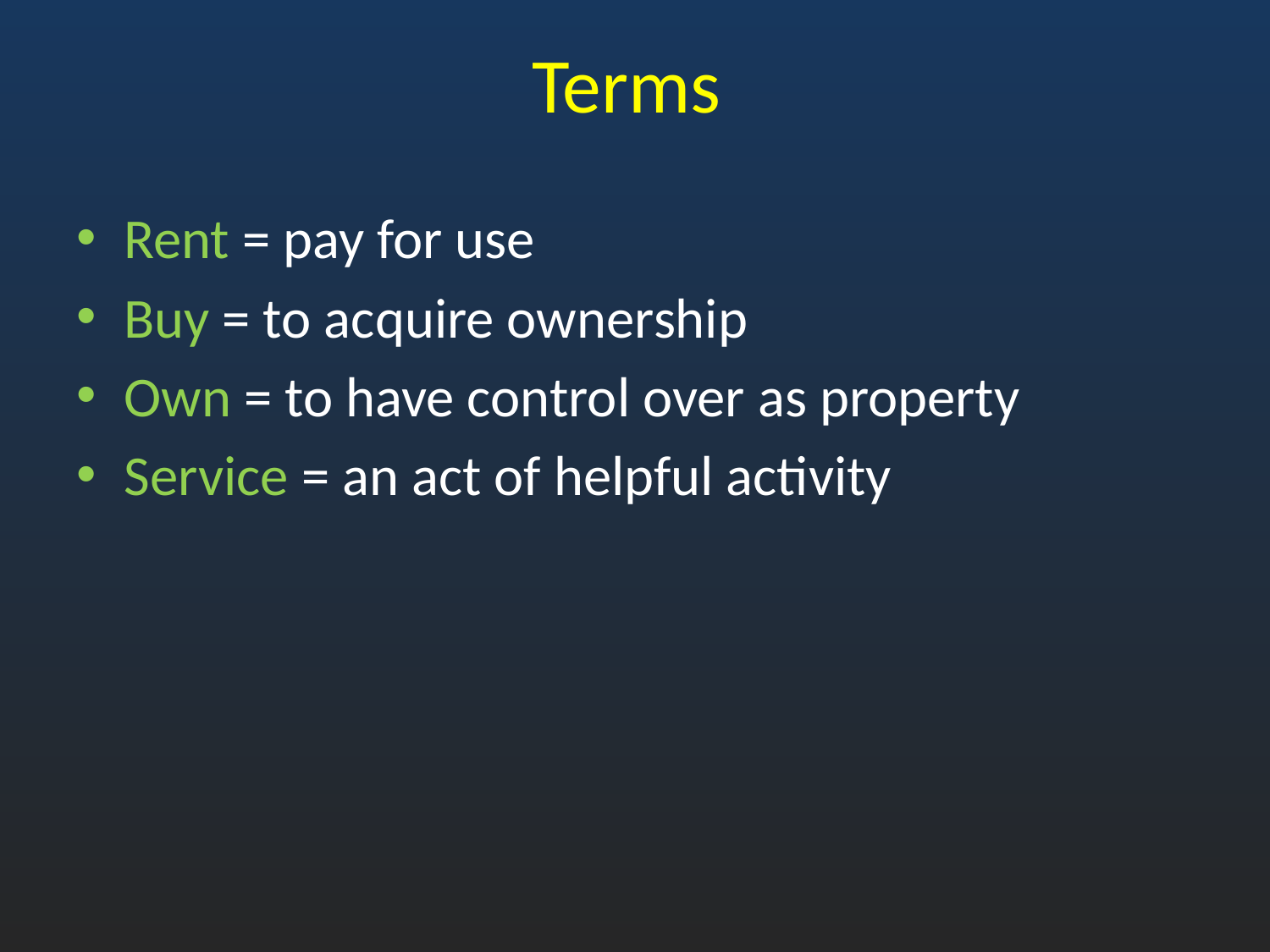

# Terms
Rent = pay for use
Buy = to acquire ownership
Own = to have control over as property
Service = an act of helpful activity